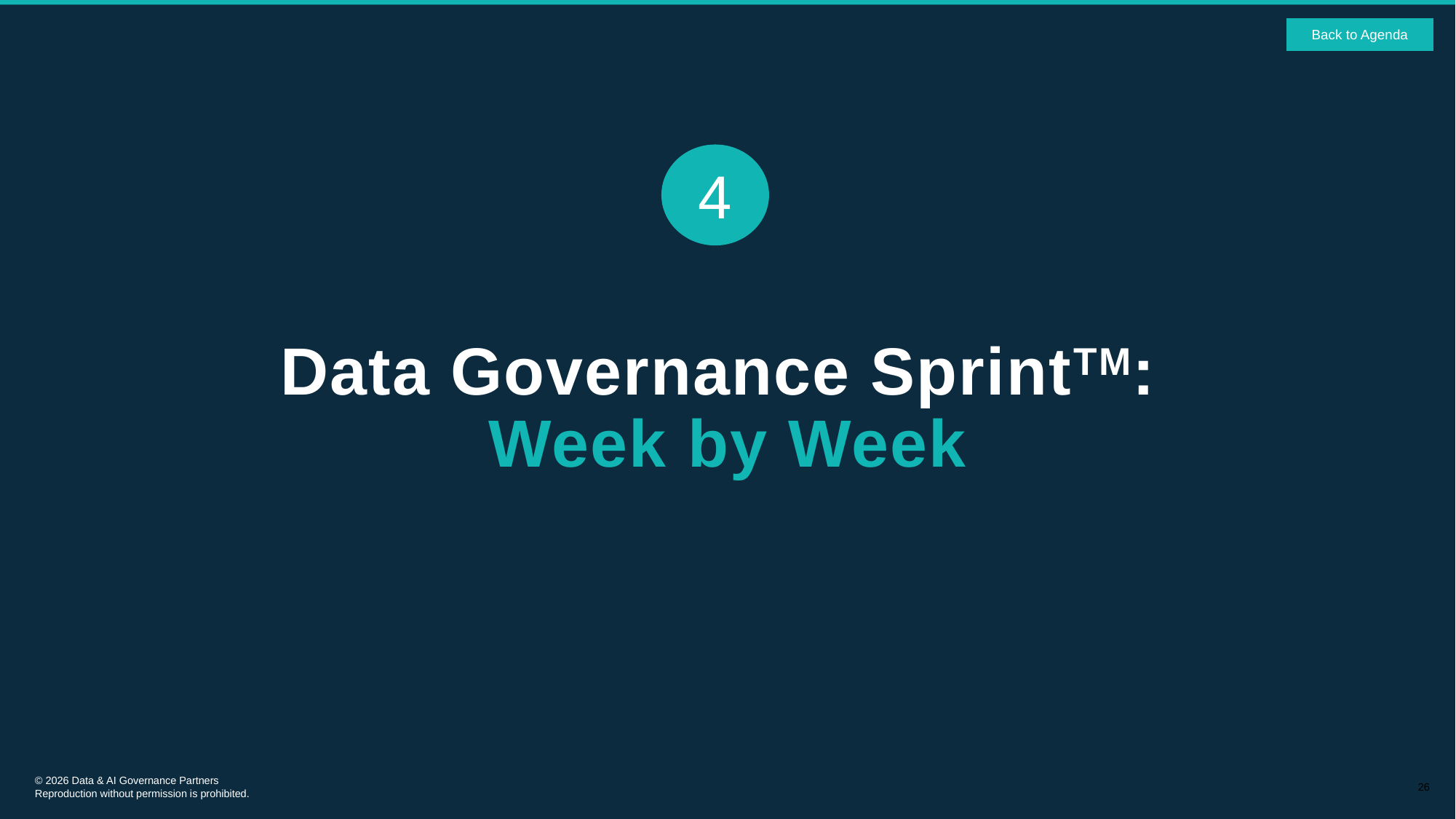

Back to Agenda

4
Data Governance SprintTM:
Week by Week
26